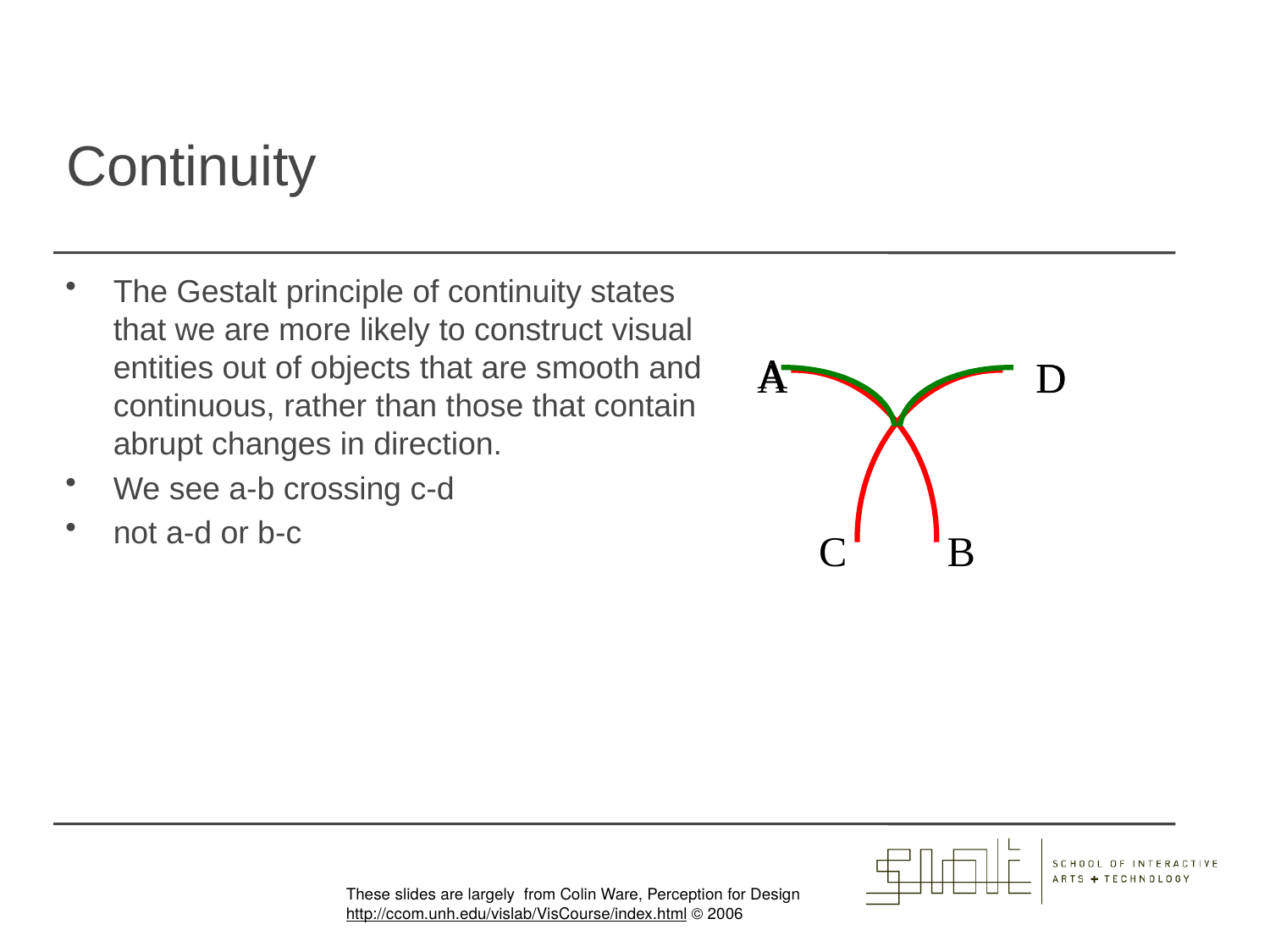

# Continuity
The Gestalt principle of continuity states that we are more likely to construct visual entities out of objects that are smooth and continuous, rather than those that contain abrupt changes in direction.
We see a-b crossing c-d
not a-d or b-c
A
D

C
B
A
D